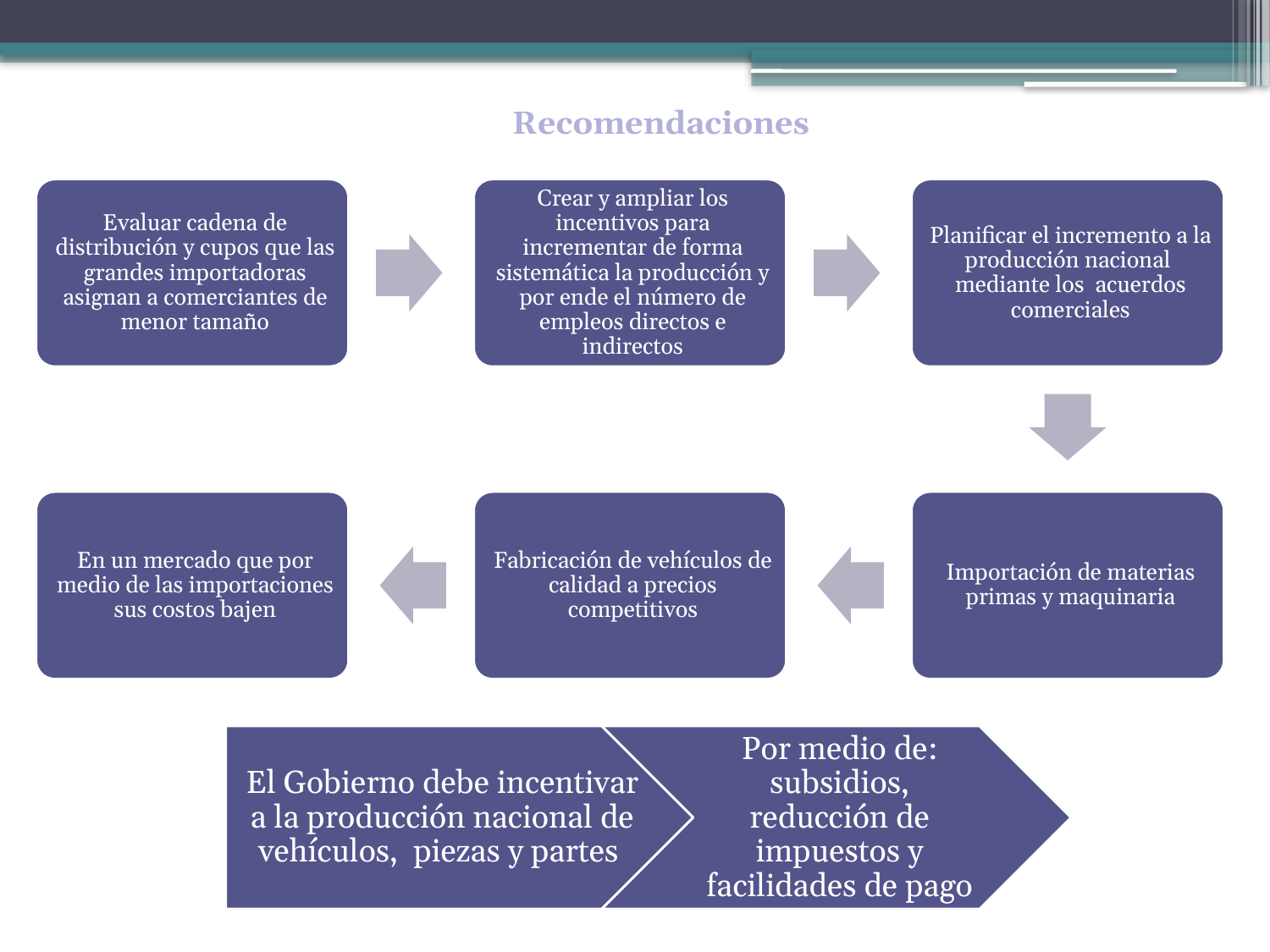

Recomendaciones
Evaluar cadena de distribución y cupos que las grandes importadoras asignan a comerciantes de menor tamaño

Crear y ampliar los incentivos para incrementar de forma sistemática la producción y por ende el número de empleos directos e indirectos

Planificar el incremento a la producción nacional  mediante los  acuerdos comerciales

Importación de materias primas y maquinaria

Fabricación de vehículos de calidad a precios competitivos

En un mercado que por medio de las importaciones sus costos bajen
El Gobierno debe incentivar a la producción nacional de vehículos,  piezas y partes
Por medio de: subsidios, reducción de impuestos y facilidades de pago